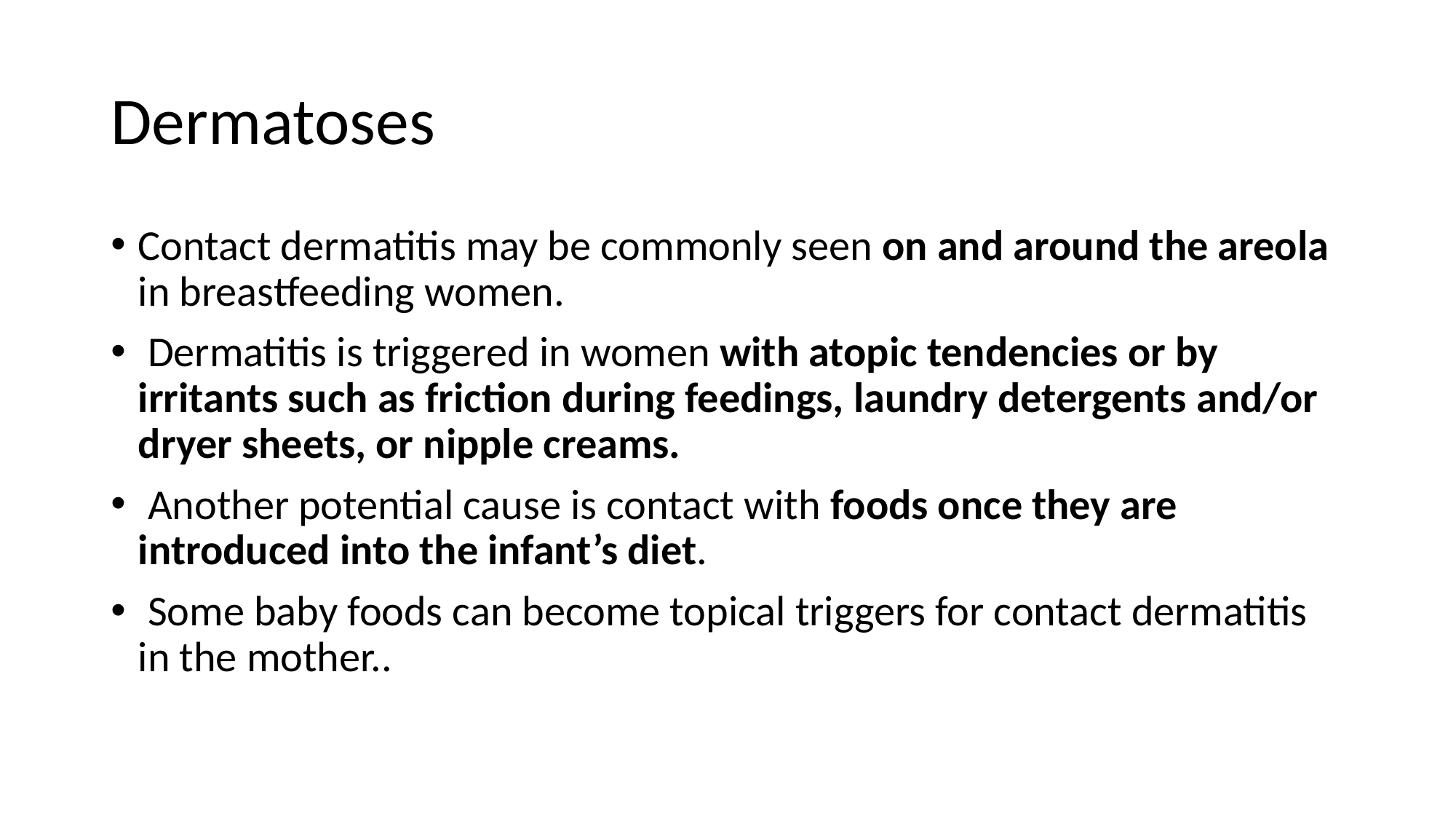

# Dermatoses
Contact dermatitis may be commonly seen on and around the areola in breastfeeding women.
 Dermatitis is triggered in women with atopic tendencies or by irritants such as friction during feedings, laundry detergents and/or dryer sheets, or nipple creams.
 Another potential cause is contact with foods once they are introduced into the infant’s diet.
 Some baby foods can become topical triggers for contact dermatitis in the mother..